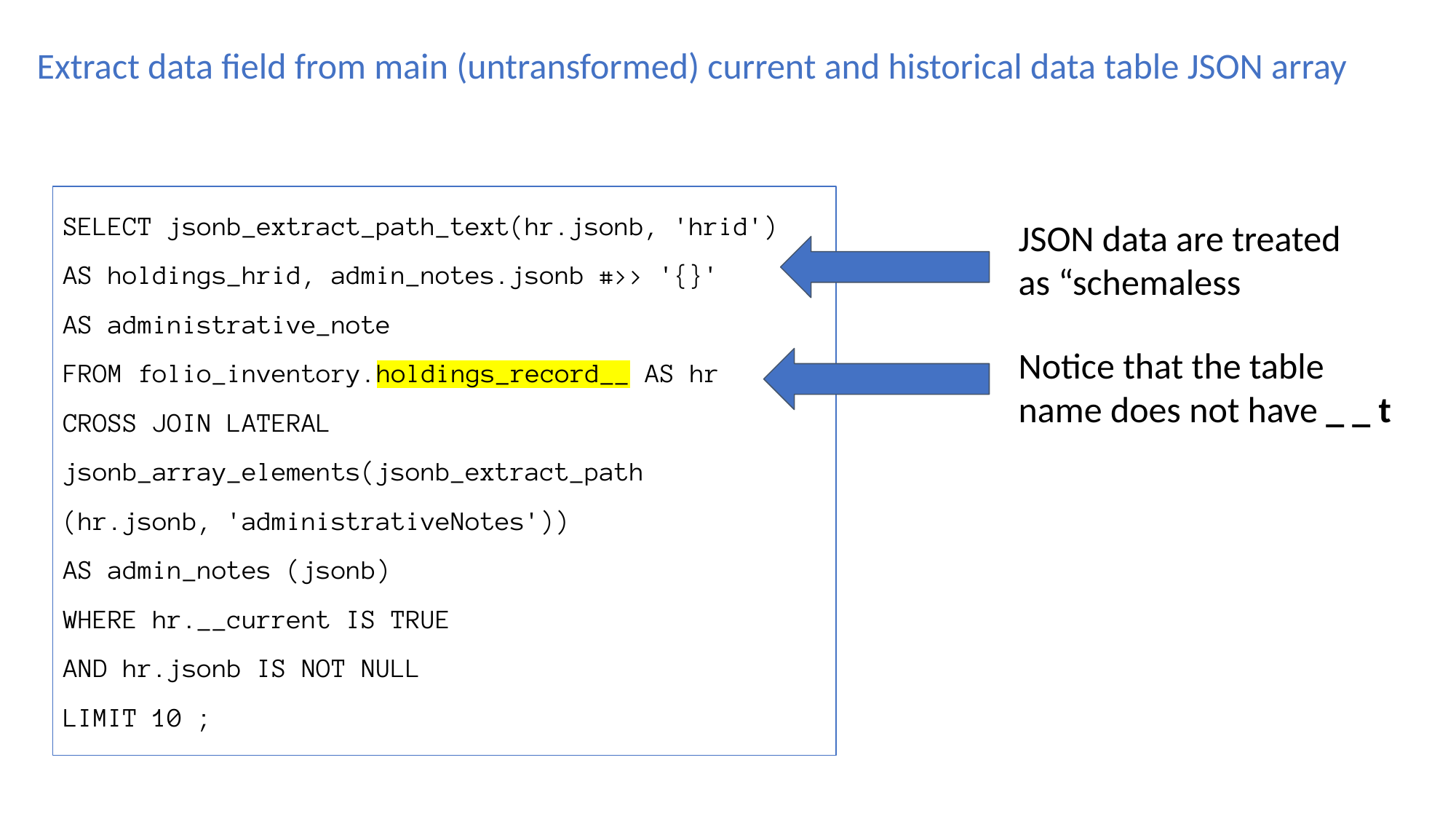

# Extract data field from main (untransformed) current and historical data table JSON array
SELECT jsonb_extract_path_text(hr.jsonb, 'hrid')
AS holdings_hrid, admin_notes.jsonb #>> '{}'
AS administrative_note
FROM folio_inventory.holdings_record__ AS hr
CROSS JOIN LATERAL jsonb_array_elements(jsonb_extract_path
(hr.jsonb, 'administrativeNotes'))
AS admin_notes (jsonb)
WHERE hr.__current IS TRUE
AND hr.jsonb IS NOT NULL
LIMIT 10 ;
JSON data are treated as “schemaless

Notice that the table name does not have _ _ t